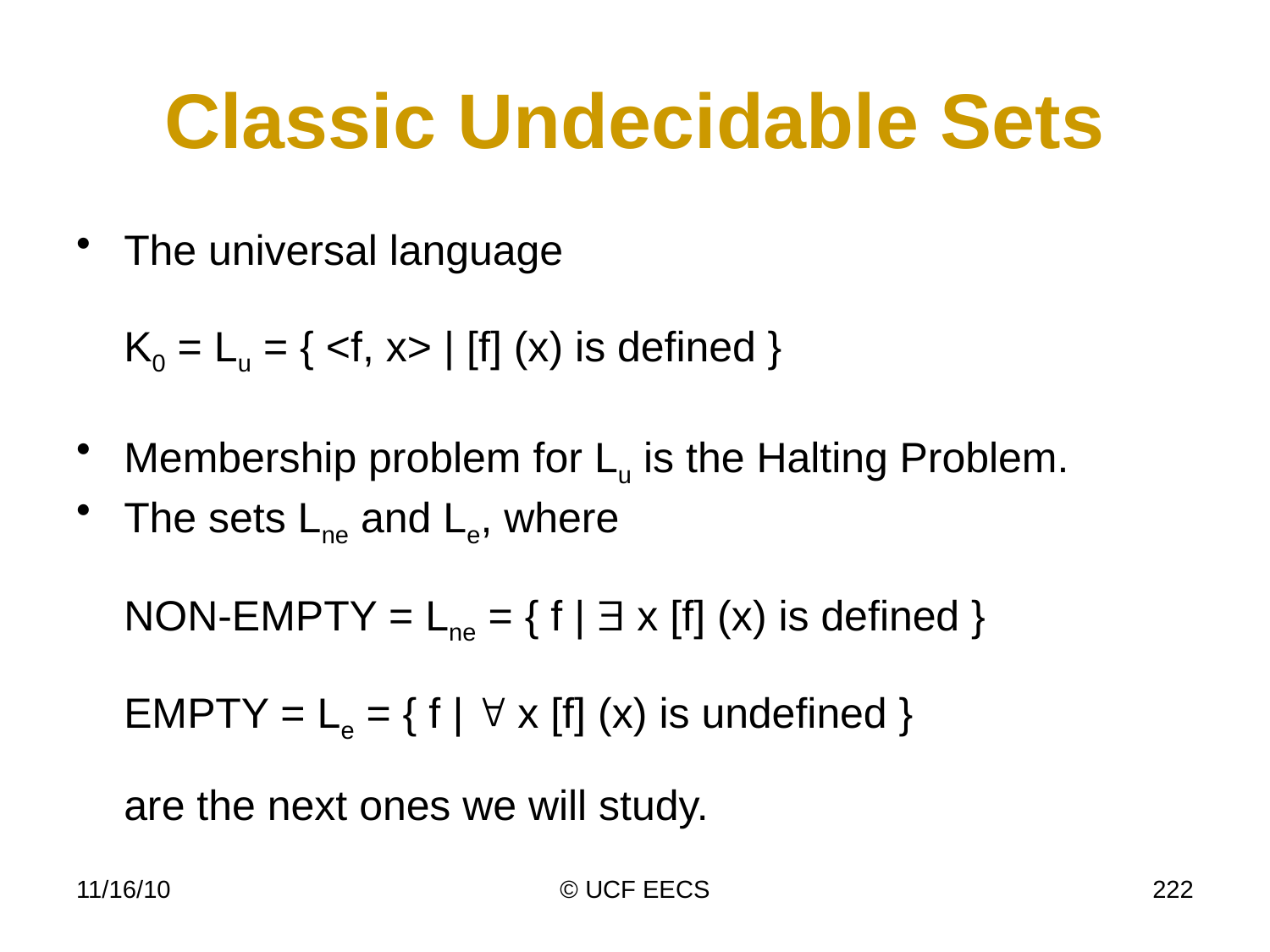

# Classic Undecidable Sets
The universal language
K0 = Lu = { <f, x> | [f] (x) is defined }
Membership problem for Lu is the Halting Problem.
The sets Lne and Le, where
NON-EMPTY = Lne = { f | ∃ x [f] (x) is defined }
EMPTY = Le = { f | ∀ x [f] (x) is undefined }
are the next ones we will study.
11/16/10
© UCF EECS
222